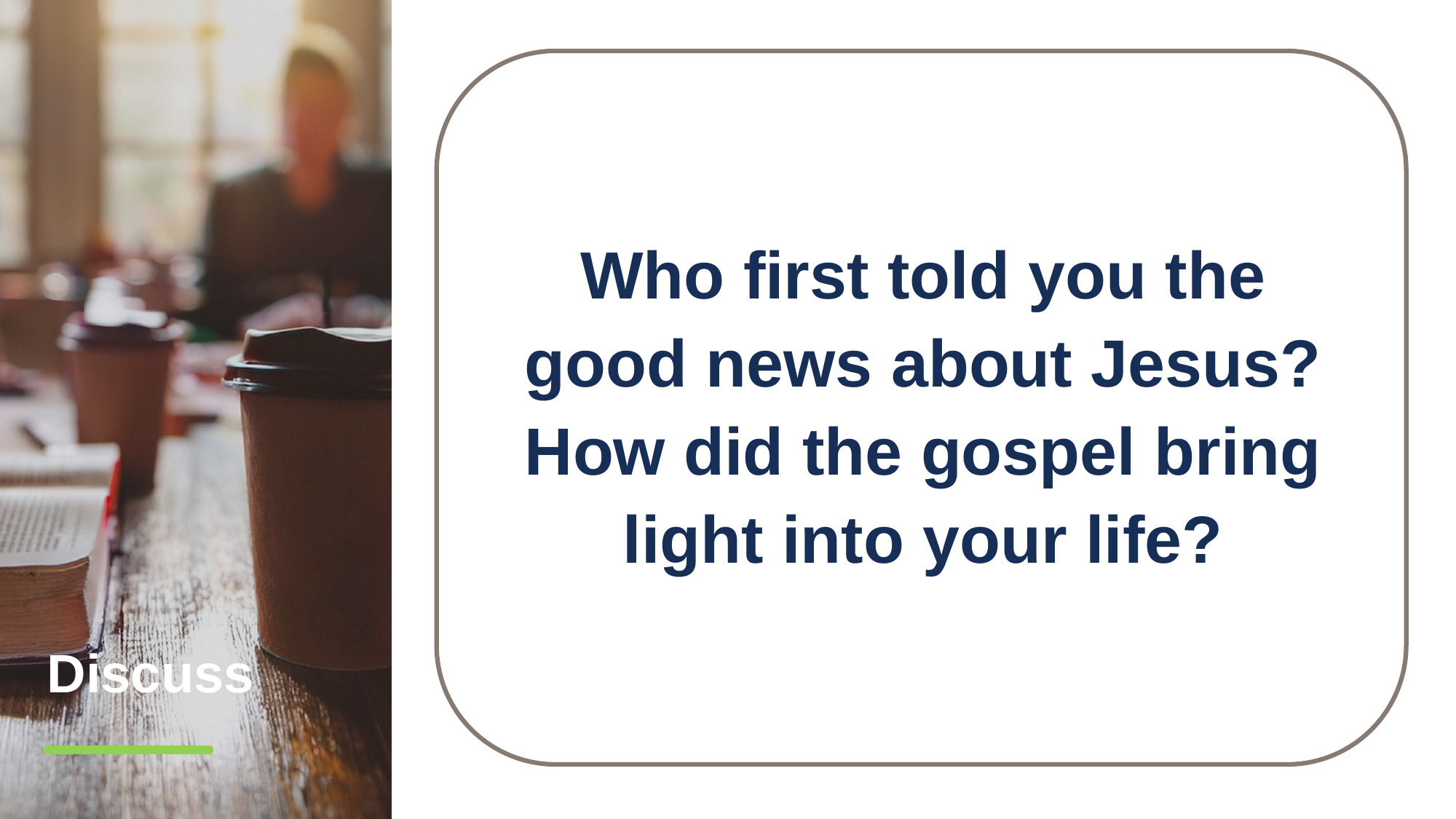

Who first told you the good news about Jesus? How did the gospel bring light into your life?
# Discuss